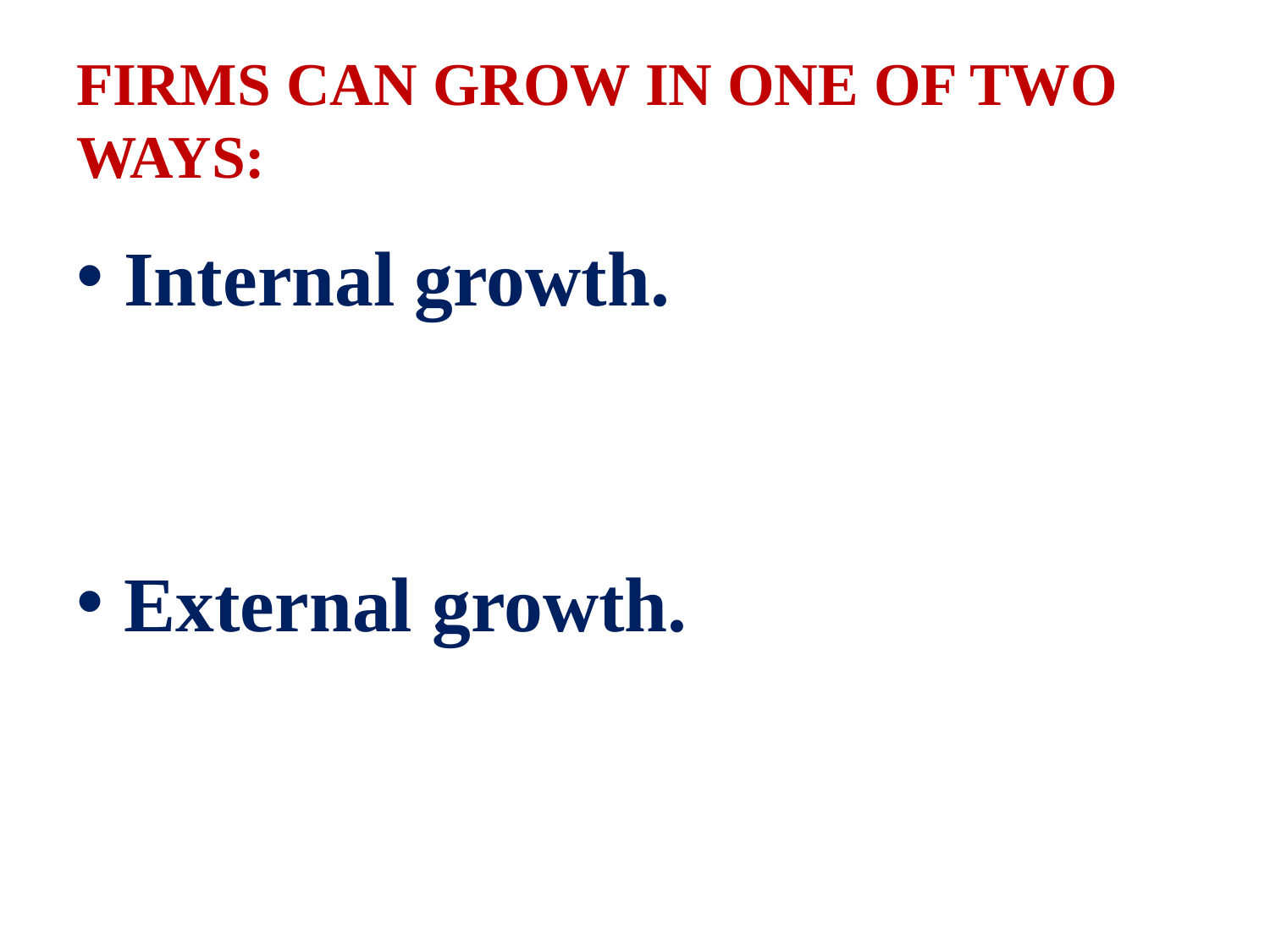

# FIRMS CAN GROW IN ONE OF TWO WAYS:
Internal growth.

External growth.